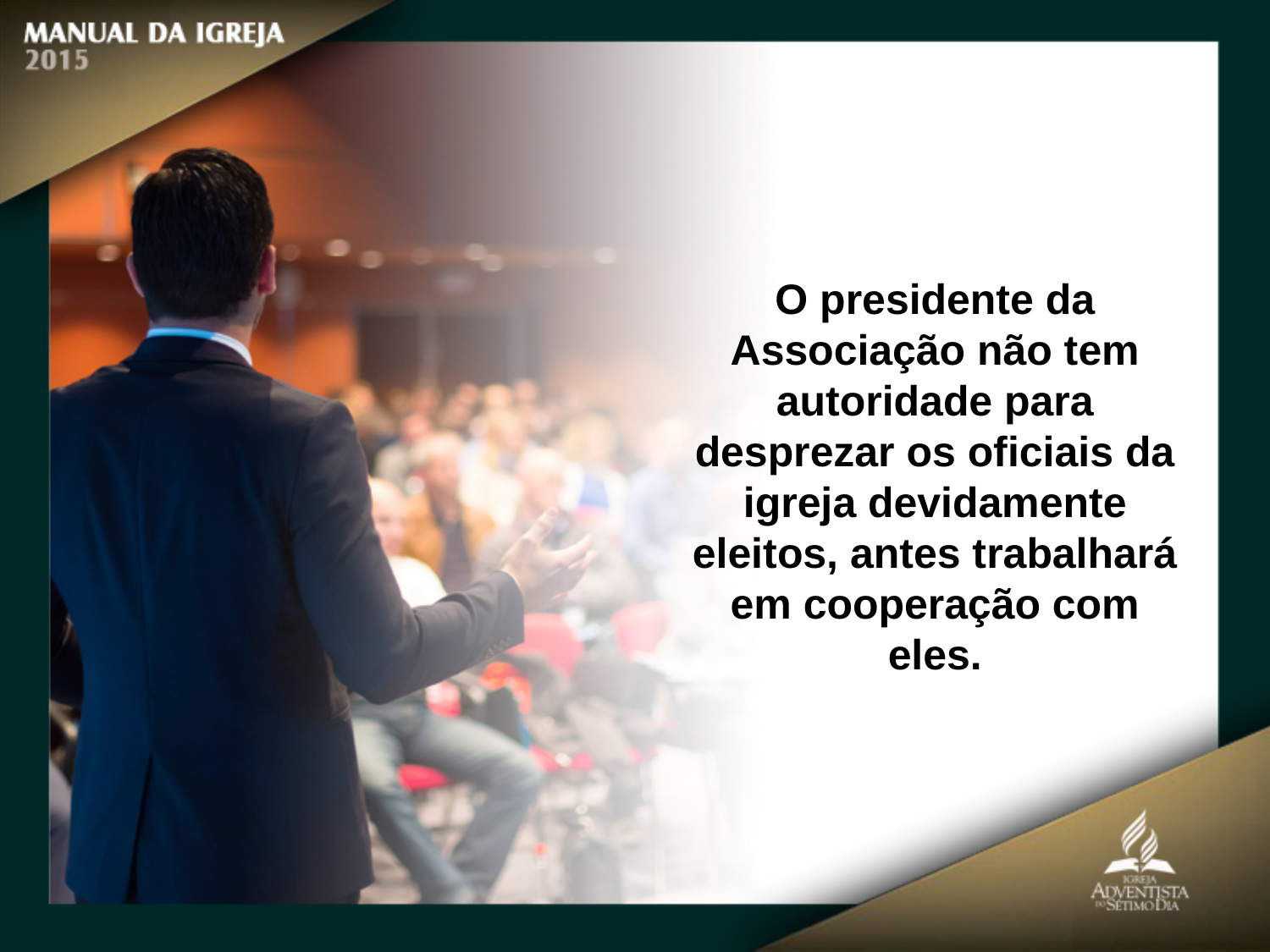

O presidente da Associação não tem autoridade para desprezar os oficiais da igreja devidamente eleitos, antes trabalhará em cooperação com eles.